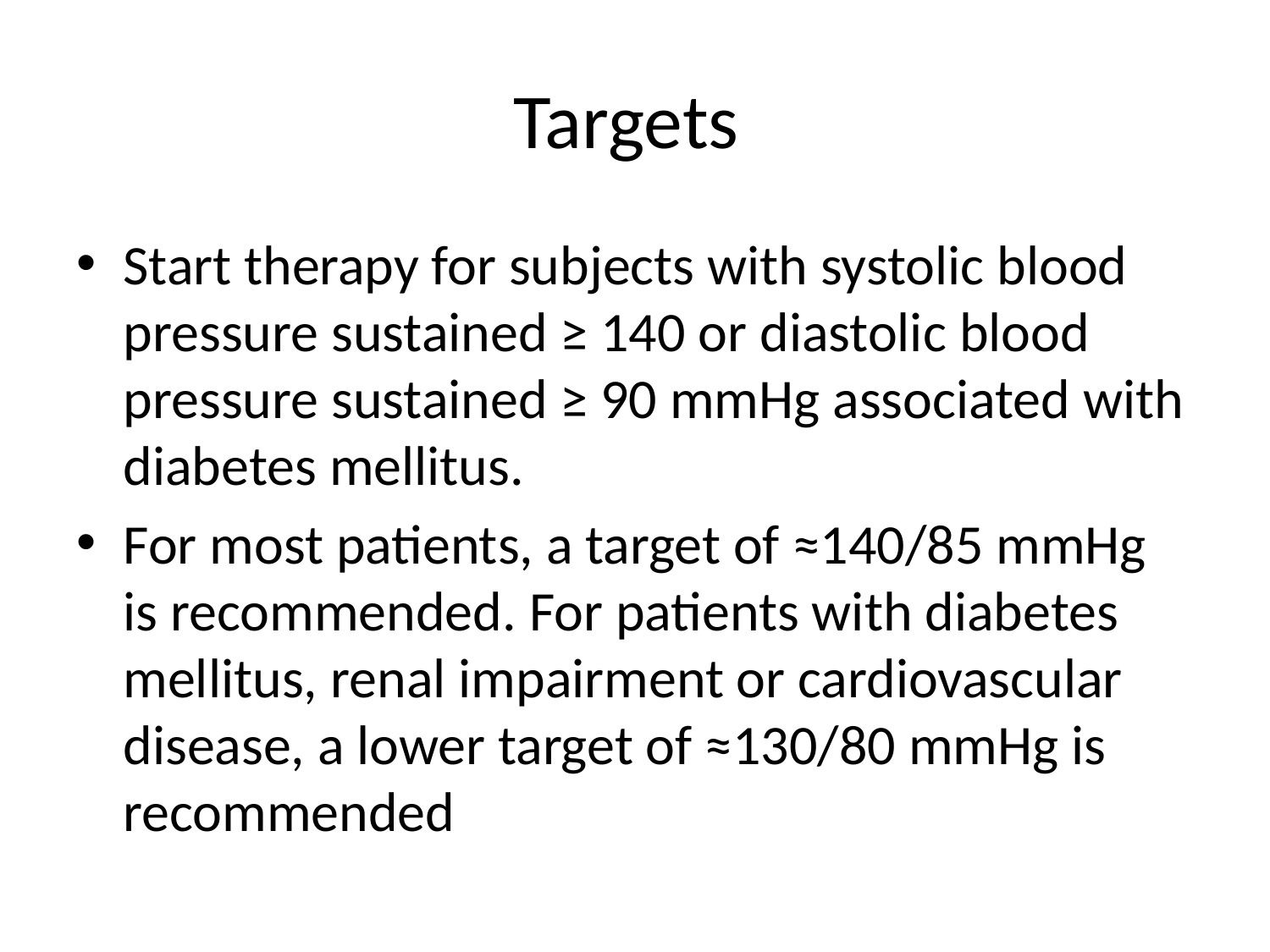

# Targets
Start therapy for subjects with systolic blood pressure sustained ≥ 140 or diastolic blood pressure sustained ≥ 90 mmHg associated with diabetes mellitus.
For most patients, a target of ≈140/85 mmHg is recommended. For patients with diabetes mellitus, renal impairment or cardiovascular disease, a lower target of ≈130/80 mmHg is recommended